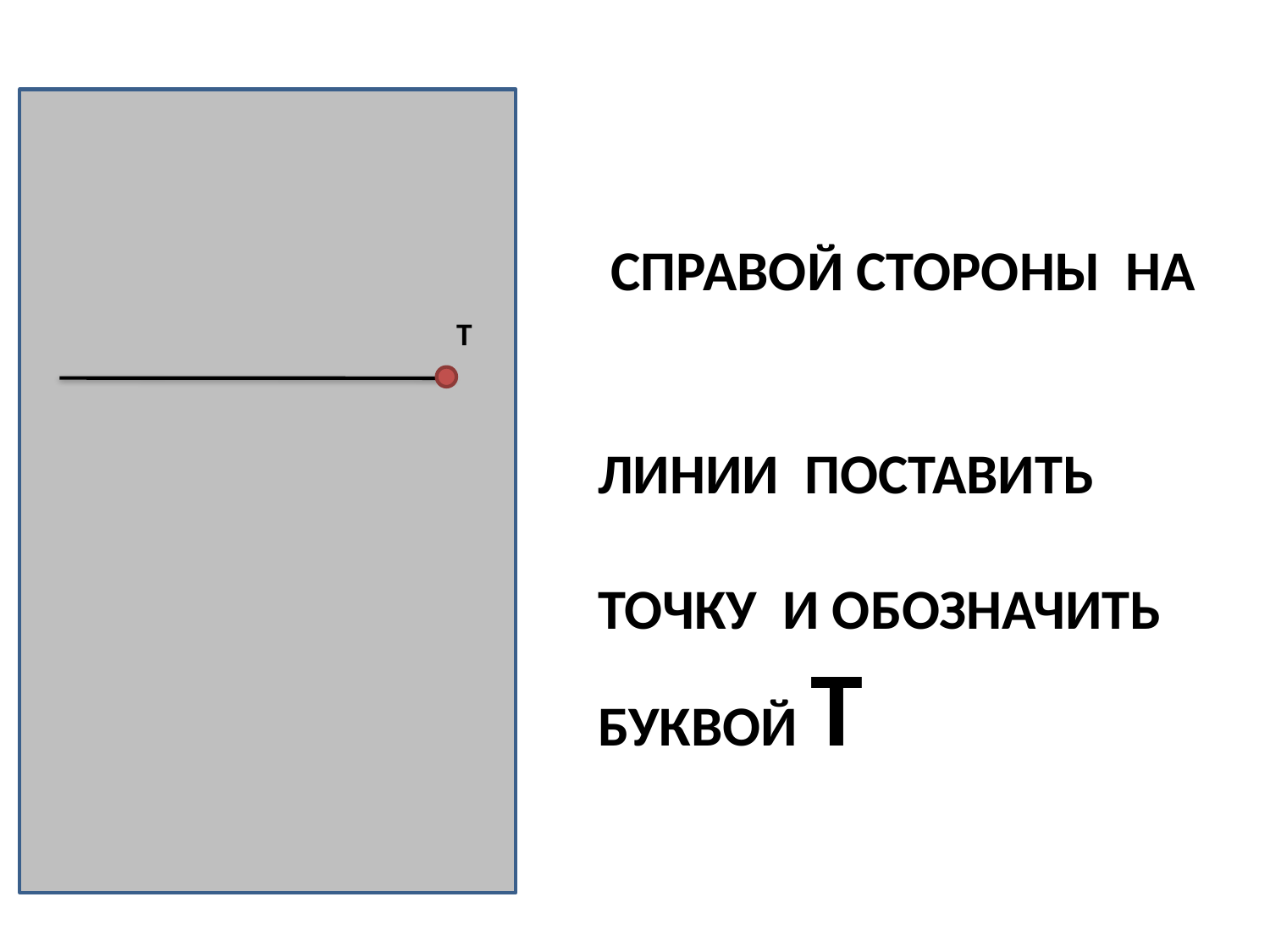

СПРАВОЙ СТОРОНЫ  НА

ЛИНИИ  ПОСТАВИТЬ

ТОЧКУ  И ОБОЗНАЧИТЬ БУКВОЙ Т
 Т